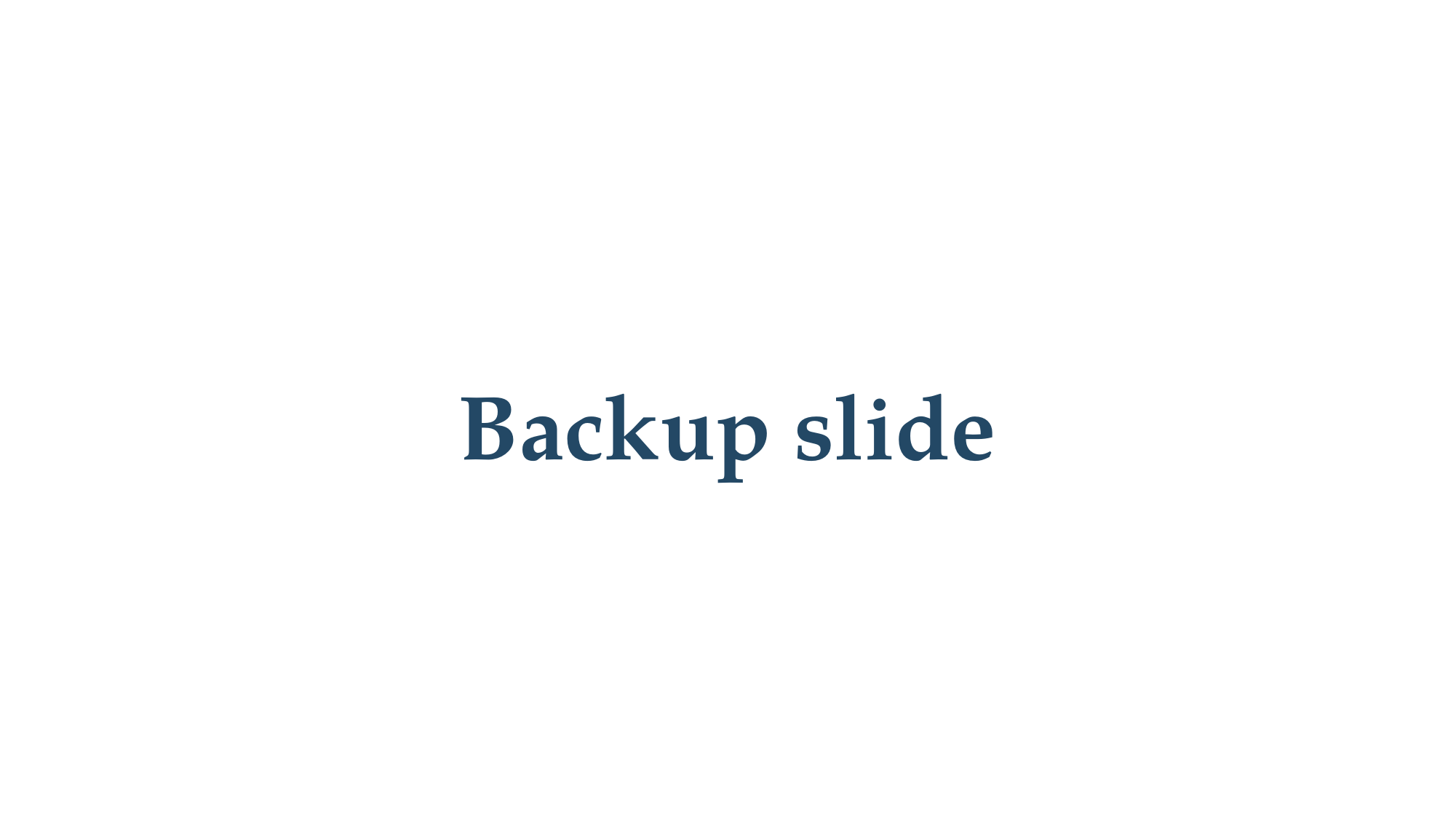

Backup slide
C.Pepe -   INRiM work on calorimetry
25